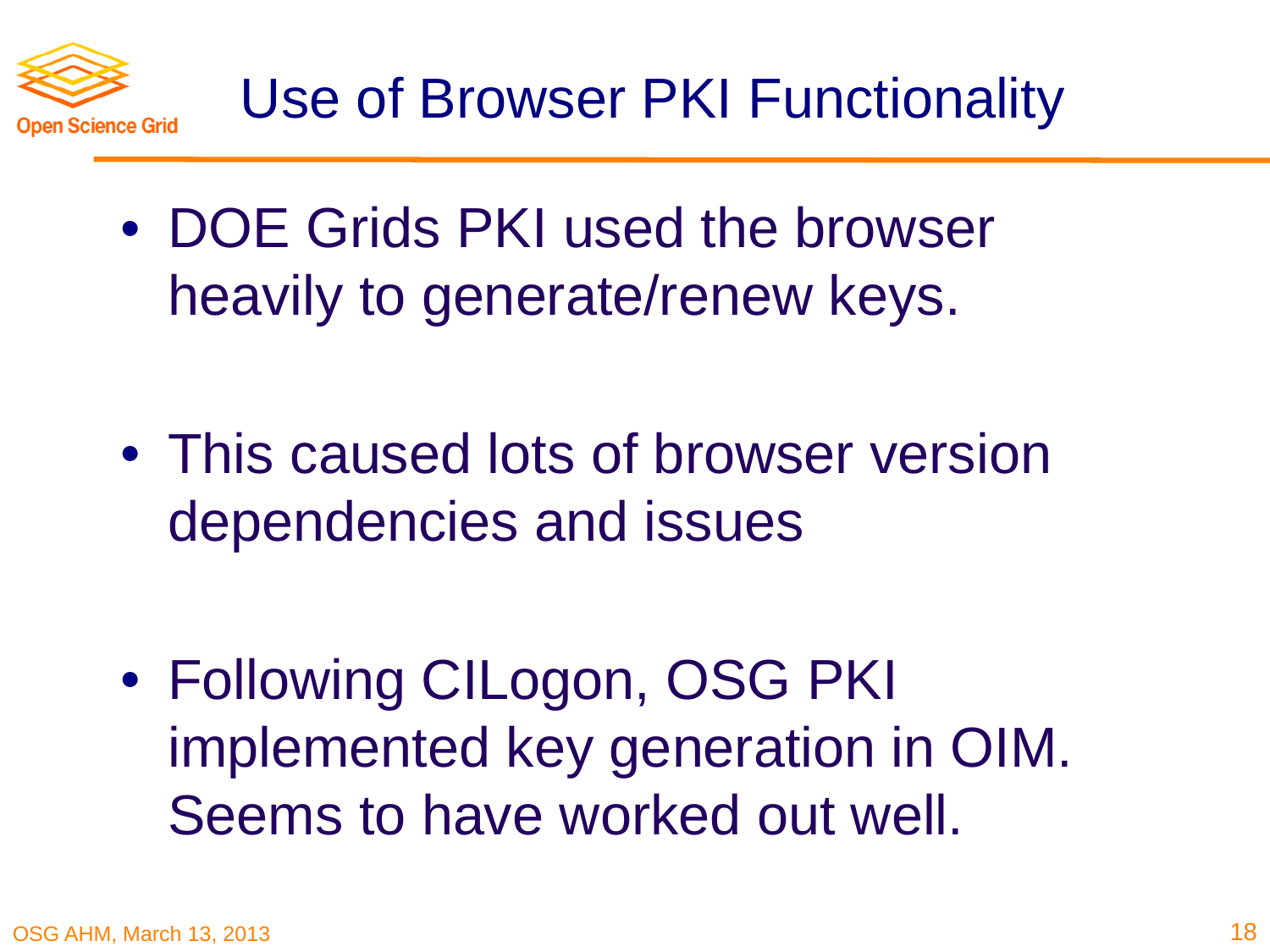

# Use of Browser PKI Functionality
DOE Grids PKI used the browser heavily to generate/renew keys.

This caused lots of browser version dependencies and issues

Following CILogon, OSG PKI implemented key generation in OIM. Seems to have worked out well.
18